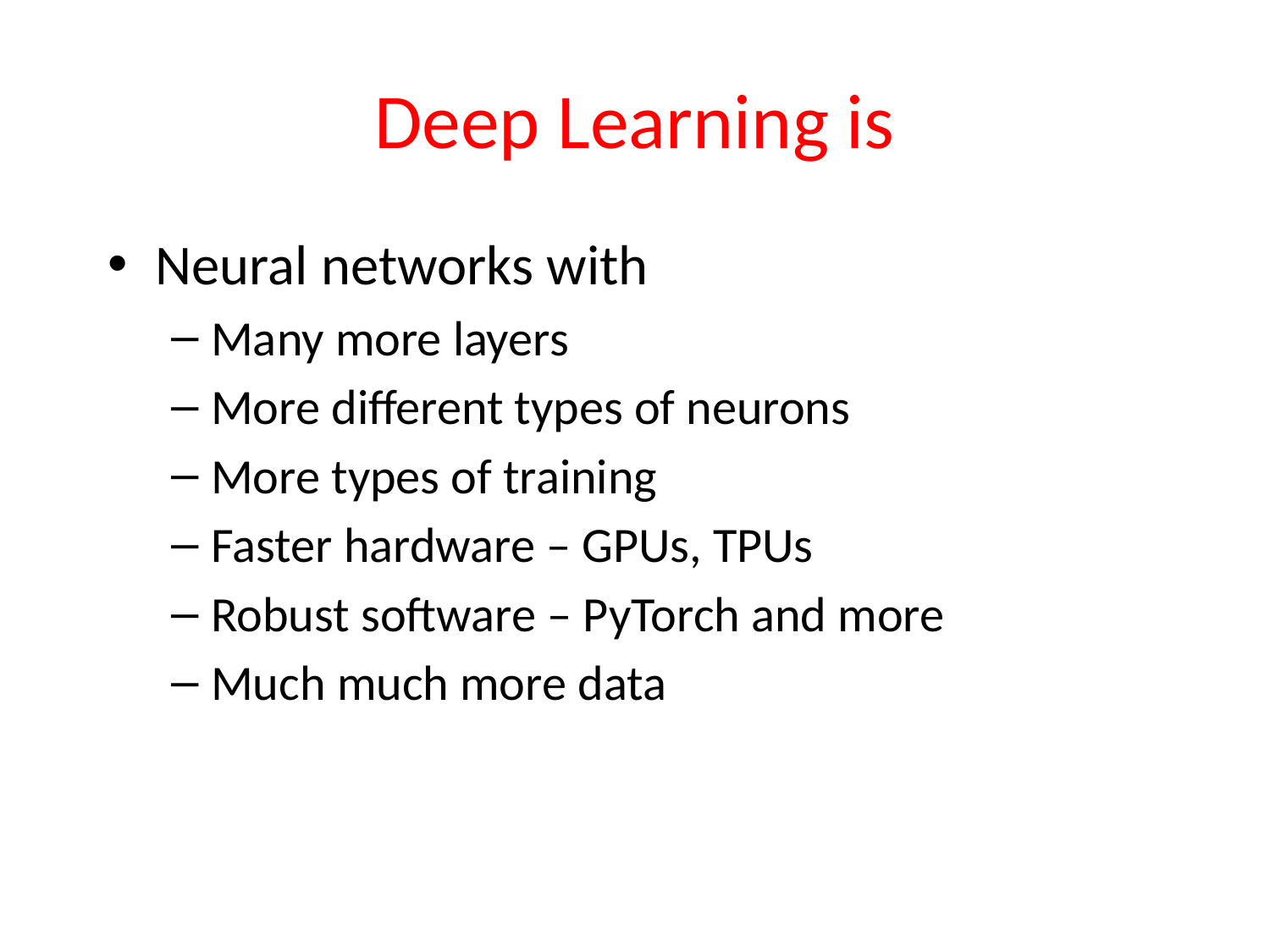

# Deep Learning is
Neural networks with
Many more layers
More different types of neurons
More types of training
Faster hardware – GPUs, TPUs
Robust software – PyTorch and more
Much much more data